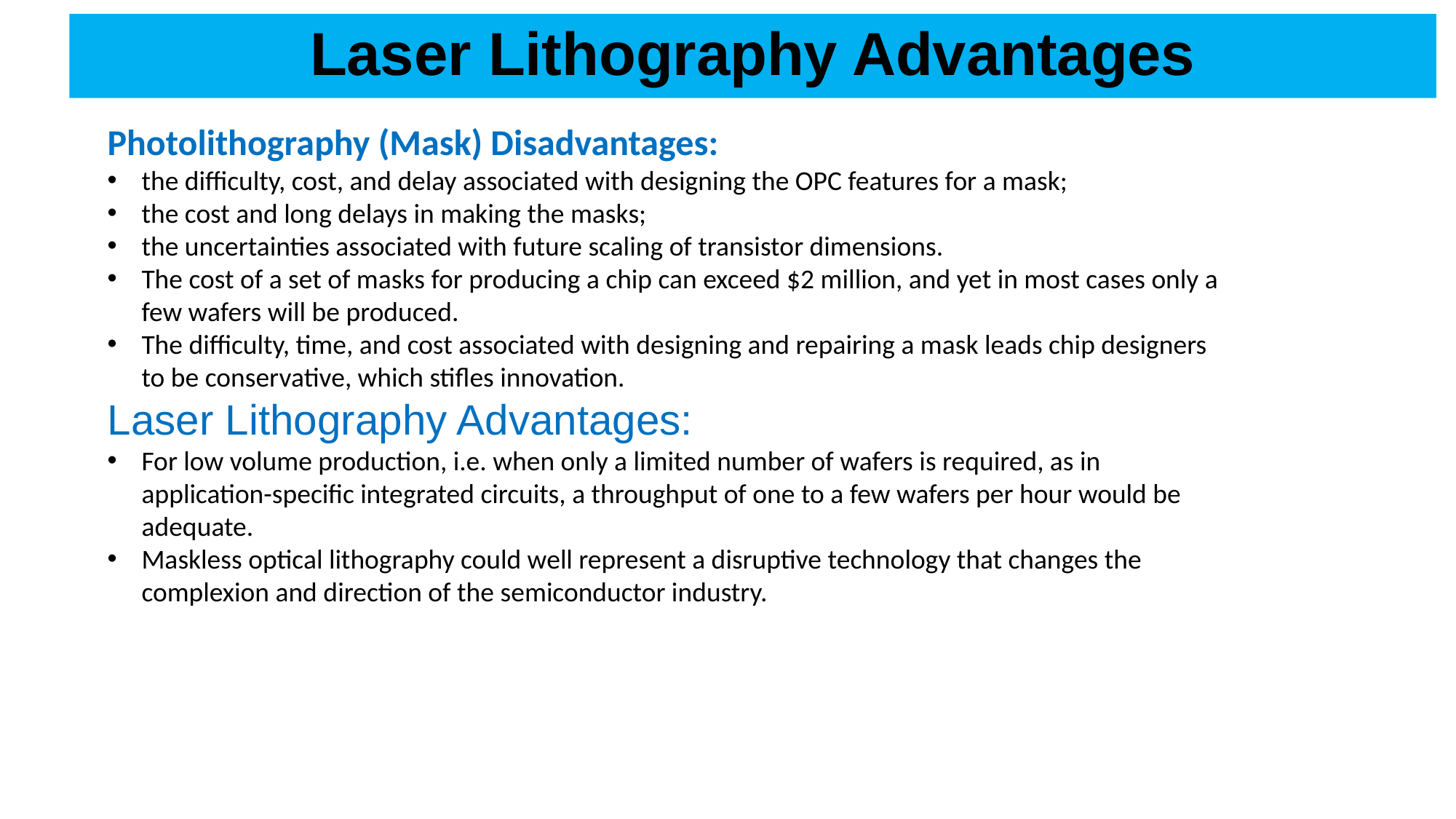

# Laser Lithography Advantages
Photolithography (Mask) Disadvantages:
the difficulty, cost, and delay associated with designing the OPC features for a mask;
the cost and long delays in making the masks;
the uncertainties associated with future scaling of transistor dimensions.
The cost of a set of masks for producing a chip can exceed $2 million, and yet in most cases only a few wafers will be produced.
The difficulty, time, and cost associated with designing and repairing a mask leads chip designers to be conservative, which stifles innovation.
Laser Lithography Advantages:
For low volume production, i.e. when only a limited number of wafers is required, as in application-specific integrated circuits, a throughput of one to a few wafers per hour would be adequate.
Maskless optical lithography could well represent a disruptive technology that changes the complexion and direction of the semiconductor industry.